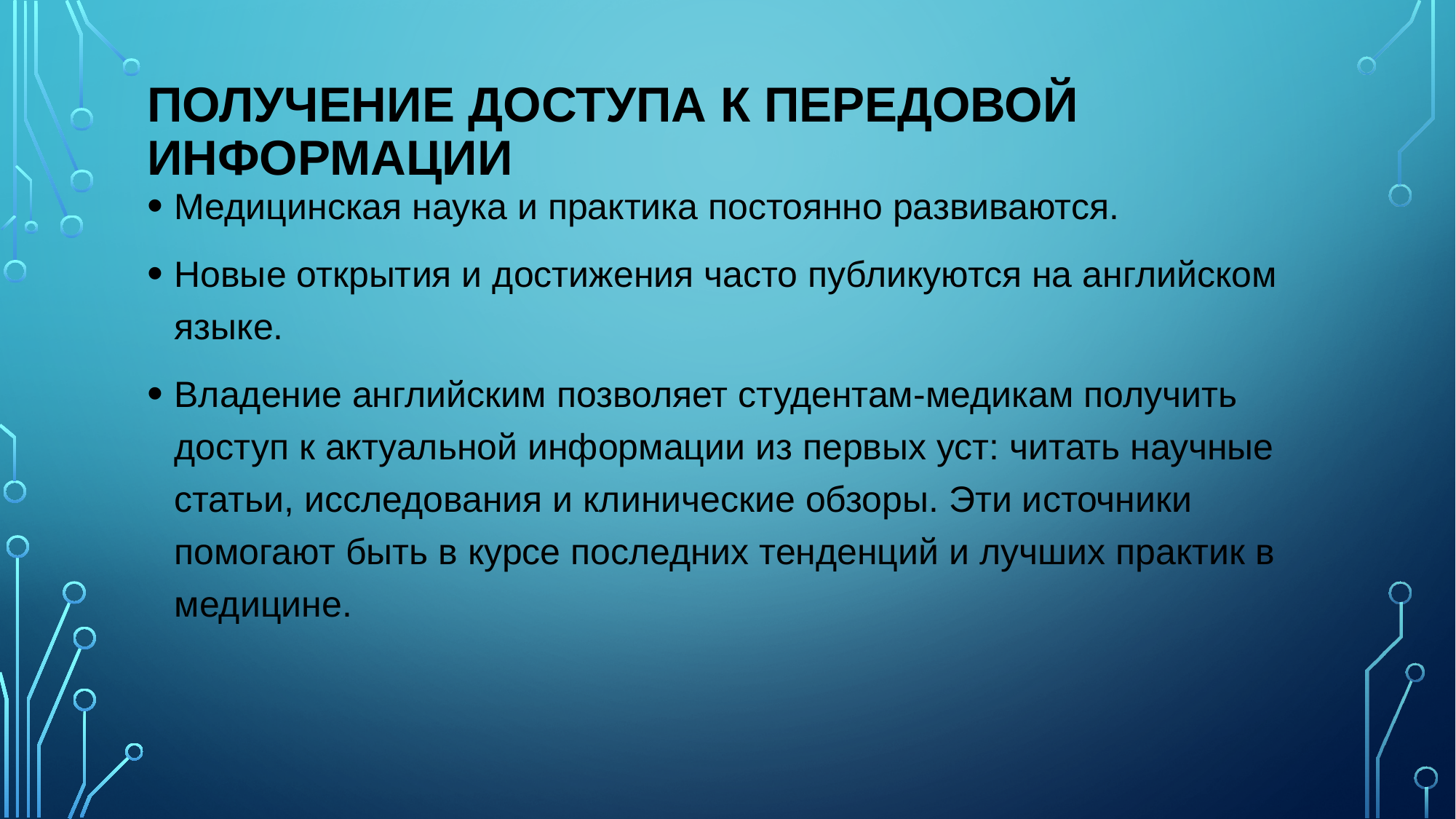

# Получение доступа к передовой информации
Медицинская наука и практика постоянно развиваются.
Новые открытия и достижения часто публикуются на английском языке.
Владение английским позволяет студентам-медикам получить доступ к актуальной информации из первых уст: читать научные статьи, исследования и клинические обзоры. Эти источники помогают быть в курсе последних тенденций и лучших практик в медицине.